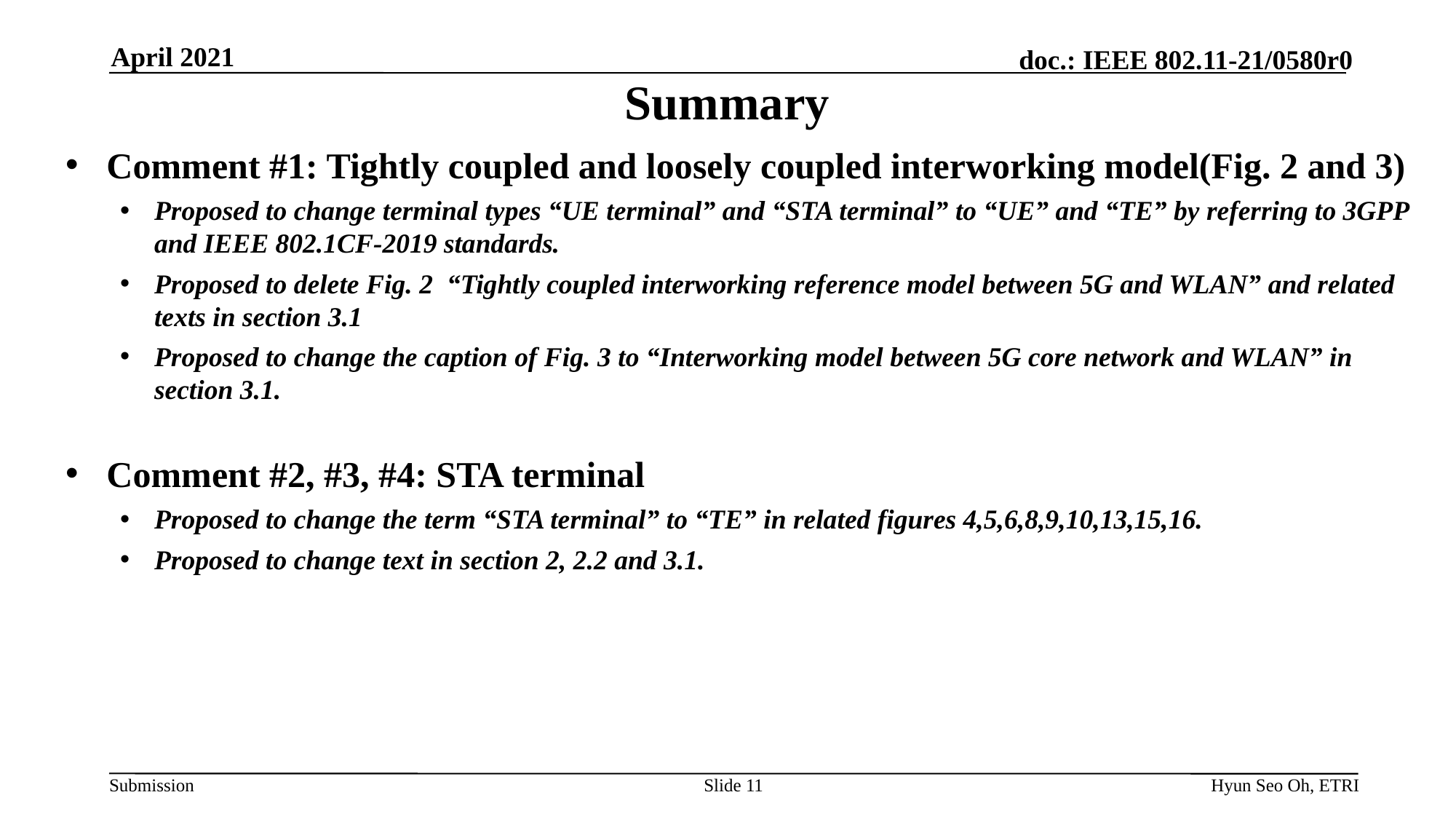

April 2021
# Summary
Comment #1: Tightly coupled and loosely coupled interworking model(Fig. 2 and 3)
Proposed to change terminal types “UE terminal” and “STA terminal” to “UE” and “TE” by referring to 3GPP and IEEE 802.1CF-2019 standards.
Proposed to delete Fig. 2  “Tightly coupled interworking reference model between 5G and WLAN” and related texts in section 3.1
Proposed to change the caption of Fig. 3 to “Interworking model between 5G core network and WLAN” in section 3.1.

Comment #2, #3, #4: STA terminal
Proposed to change the term “STA terminal” to “TE” in related figures 4,5,6,8,9,10,13,15,16.
Proposed to change text in section 2, 2.2 and 3.1.

Slide 11
Hyun Seo Oh, ETRI